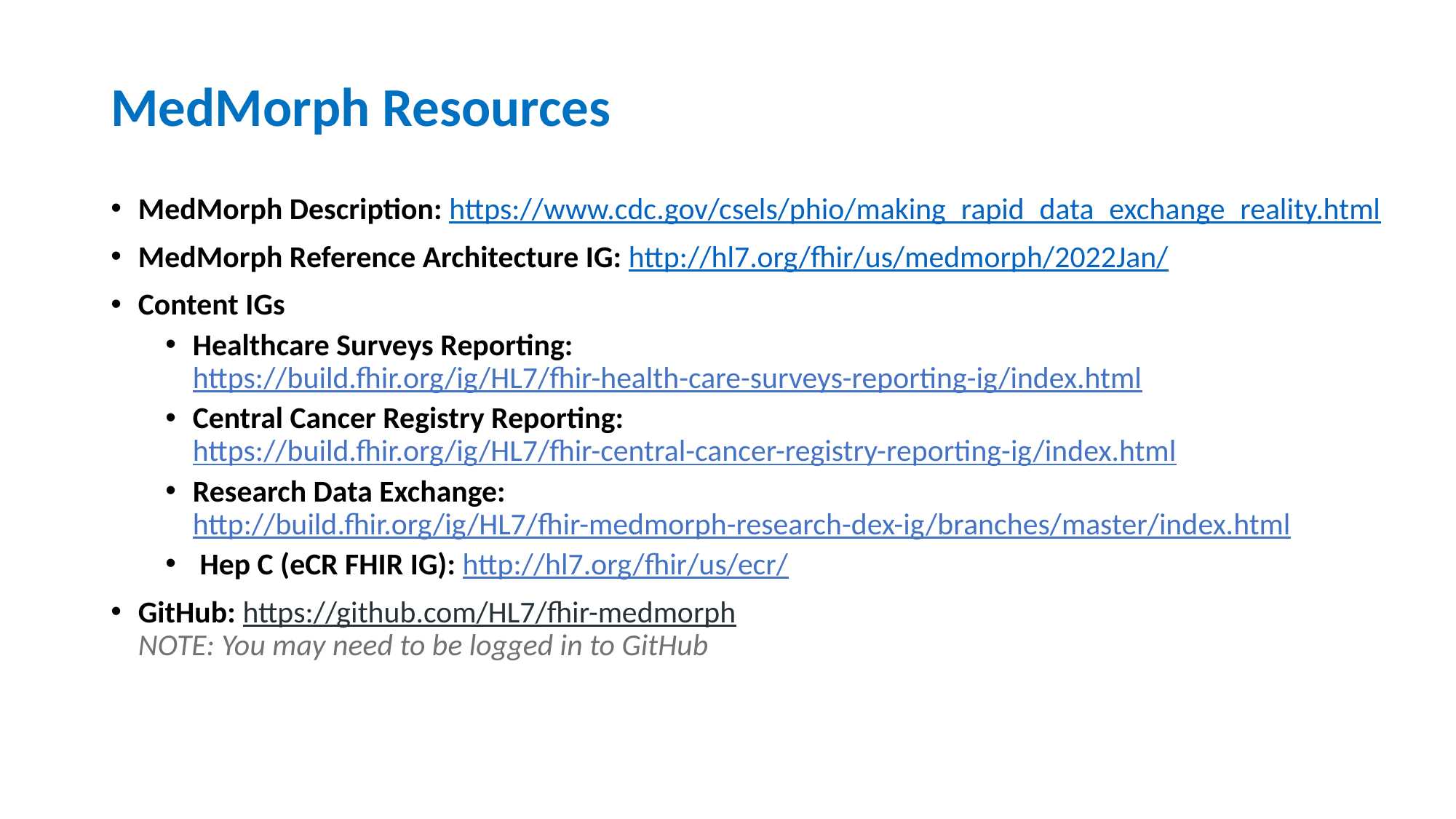

# MedMorph Resources
MedMorph Description: https://www.cdc.gov/csels/phio/making_rapid_data_exchange_reality.html
MedMorph Reference Architecture IG: http://hl7.org/fhir/us/medmorph/2022Jan/
Content IGs
Healthcare Surveys Reporting: https://build.fhir.org/ig/HL7/fhir-health-care-surveys-reporting-ig/index.html
Central Cancer Registry Reporting: https://build.fhir.org/ig/HL7/fhir-central-cancer-registry-reporting-ig/index.html
Research Data Exchange: http://build.fhir.org/ig/HL7/fhir-medmorph-research-dex-ig/branches/master/index.html
 Hep C (eCR FHIR IG): http://hl7.org/fhir/us/ecr/
GitHub: https://github.com/HL7/fhir-medmorph
NOTE: You may need to be logged in to GitHub